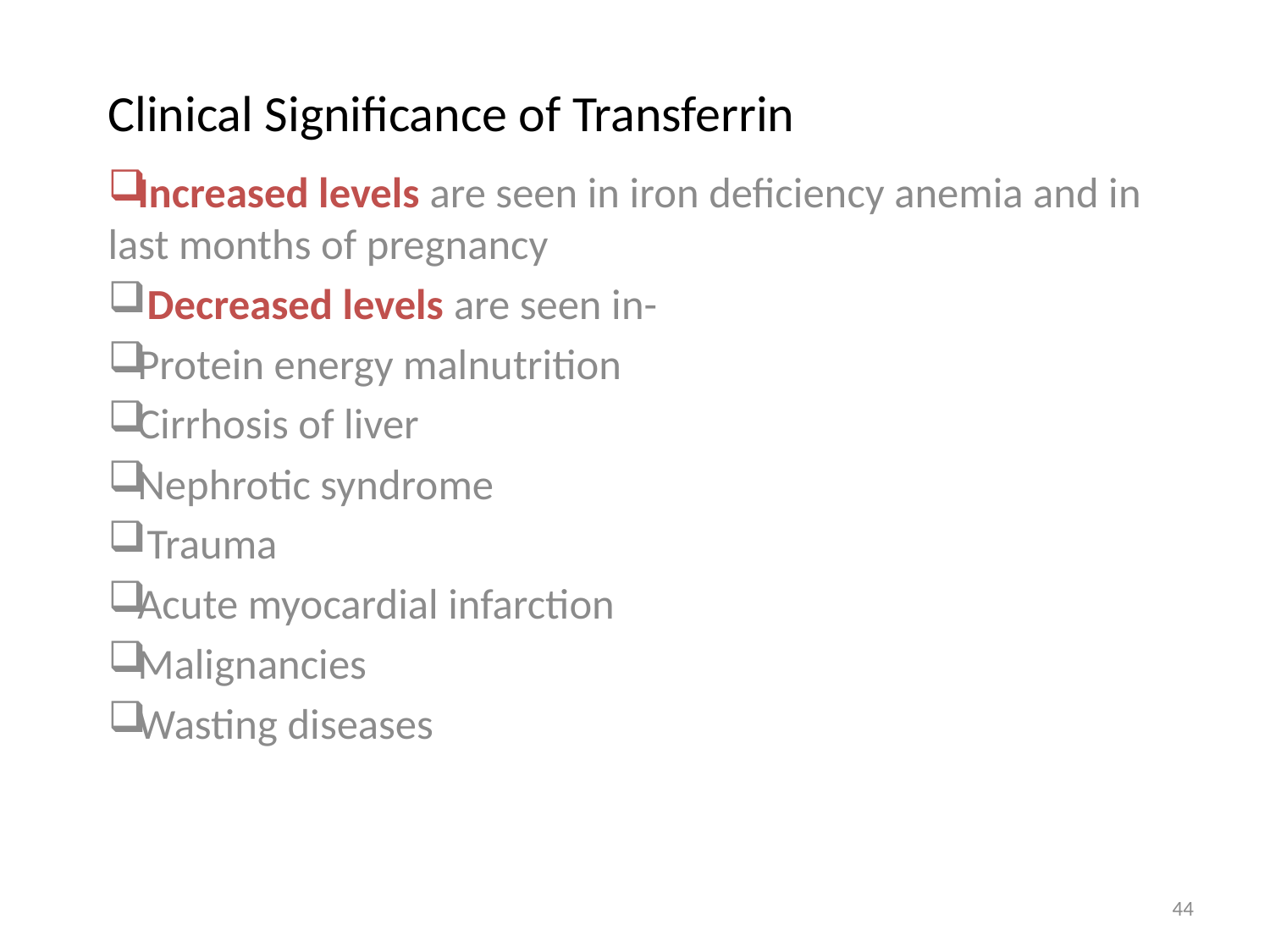

# Clinical Significance of Transferrin
Increased levels are seen in iron deficiency anemia and in last months of pregnancy
 Decreased levels are seen in-
Protein energy malnutrition
Cirrhosis of liver
Nephrotic syndrome
 Trauma
Acute myocardial infarction
Malignancies
Wasting diseases
44